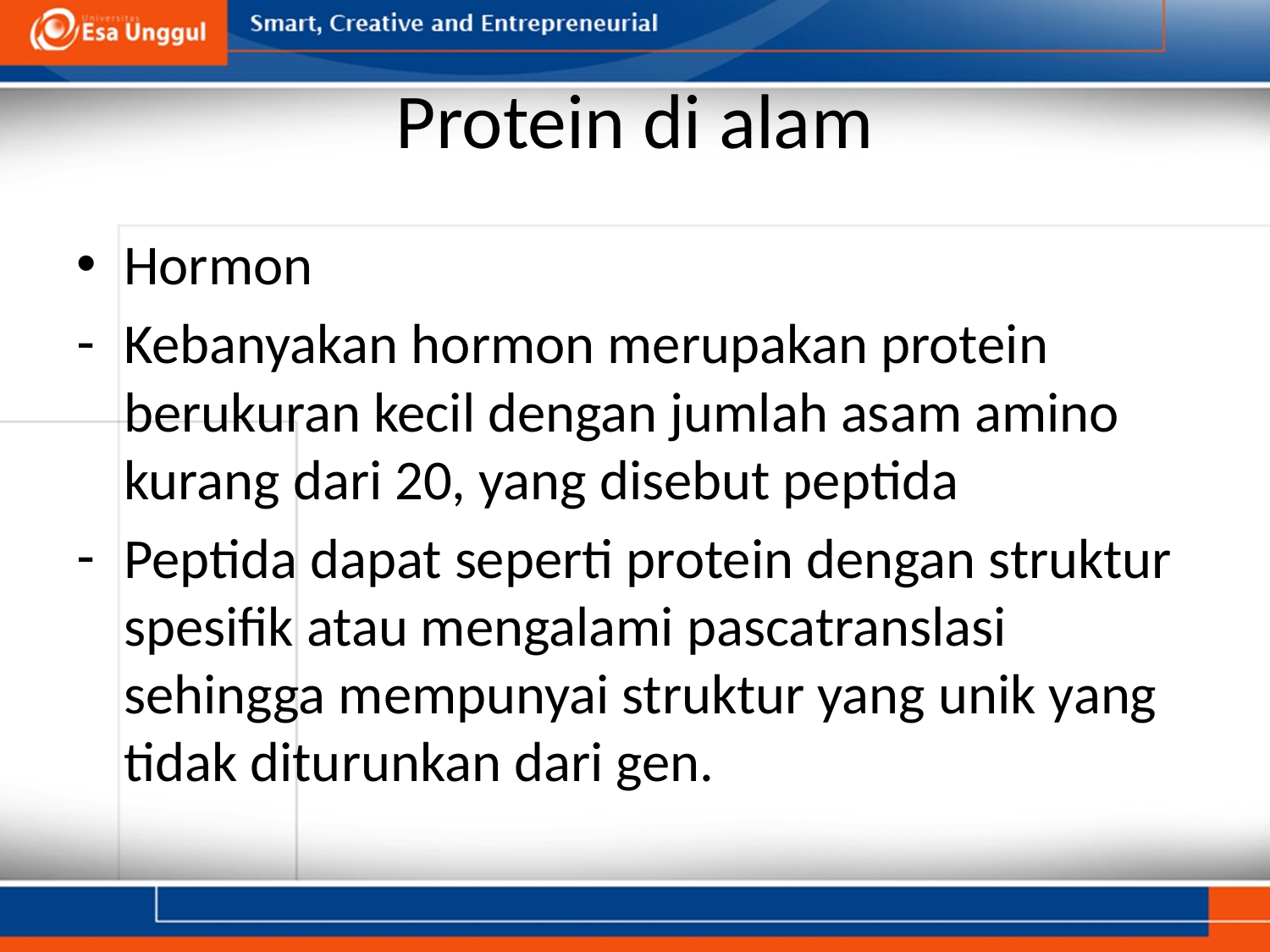

# Protein di alam
Hormon
Kebanyakan hormon merupakan protein berukuran kecil dengan jumlah asam amino kurang dari 20, yang disebut peptida
Peptida dapat seperti protein dengan struktur spesifik atau mengalami pascatranslasi sehingga mempunyai struktur yang unik yang tidak diturunkan dari gen.